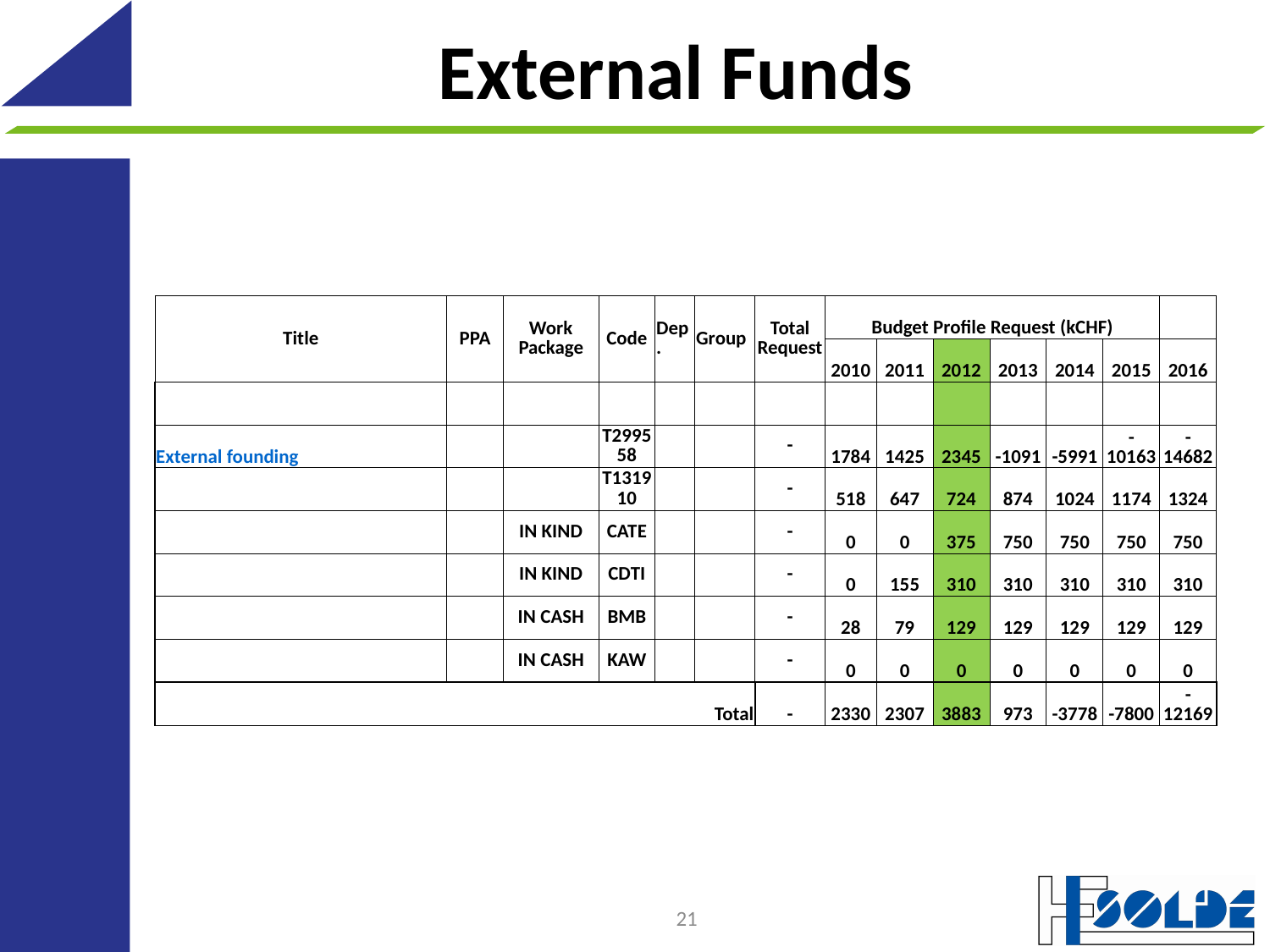

# External Funds
| Title | PPA | Work Package | Code | Dep. | Group | Total Request | Budget Profile Request (kCHF) |  |  |  |  |  |  |
| --- | --- | --- | --- | --- | --- | --- | --- | --- | --- | --- | --- | --- | --- |
|  |  |  |  |  |  |  | 2010 | 2011 | 2012 | 2013 | 2014 | 2015 | 2016 |
|  |  |  |  |  |  |  |  |  |  |  |  |  |  |
| External founding |  |  | T299558 |  |  | - | 1784 | 1425 | 2345 | -1091 | -5991 | -10163 | -14682 |
|  |  |  | T131910 |  |  | - | 518 | 647 | 724 | 874 | 1024 | 1174 | 1324 |
|  |  | IN KIND | CATE |  |  | - | 0 | 0 | 375 | 750 | 750 | 750 | 750 |
|  |  | IN KIND | CDTI |  |  | - | 0 | 155 | 310 | 310 | 310 | 310 | 310 |
|  |  | IN CASH | BMB |  |  | - | 28 | 79 | 129 | 129 | 129 | 129 | 129 |
|  |  | IN CASH | KAW |  |  | - | 0 | 0 | 0 | 0 | 0 | 0 | 0 |
| Total |  |  |  |  |  | - | 2330 | 2307 | 3883 | 973 | -3778 | -7800 | -12169 |
21